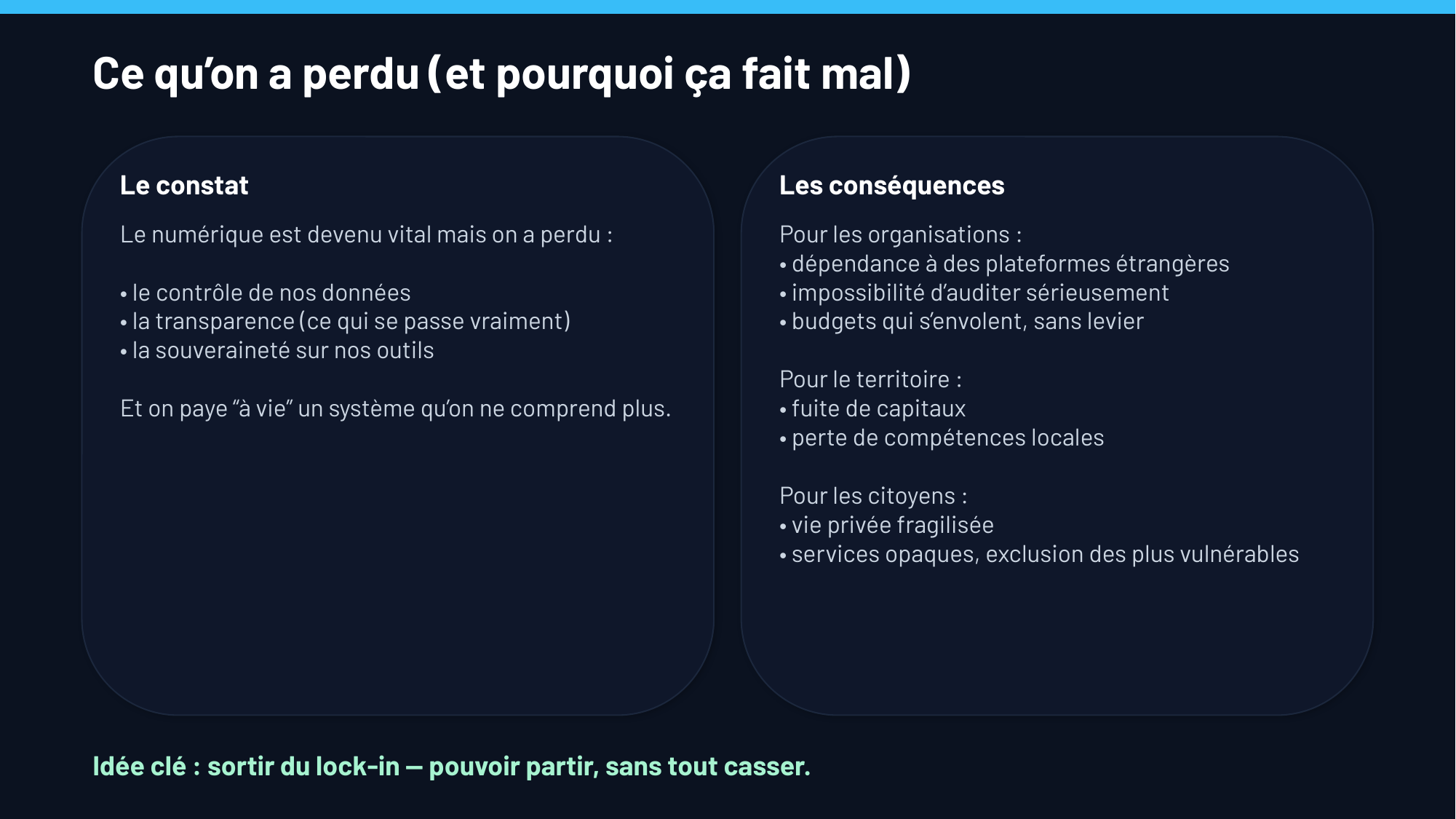

Ce qu’on a perdu (et pourquoi ça fait mal)

Le constat
Les conséquences
Le numérique est devenu vital mais on a perdu :

• le contrôle de nos données
• la transparence (ce qui se passe vraiment)
• la souveraineté sur nos outils

Et on paye “à vie” un système qu’on ne comprend plus.
Pour les organisations :
• dépendance à des plateformes étrangères
• impossibilité d’auditer sérieusement
• budgets qui s’envolent, sans levier

Pour le territoire :
• fuite de capitaux
• perte de compétences locales

Pour les citoyens :
• vie privée fragilisée
• services opaques, exclusion des plus vulnérables
Idée clé : sortir du lock‑in — pouvoir partir, sans tout casser.